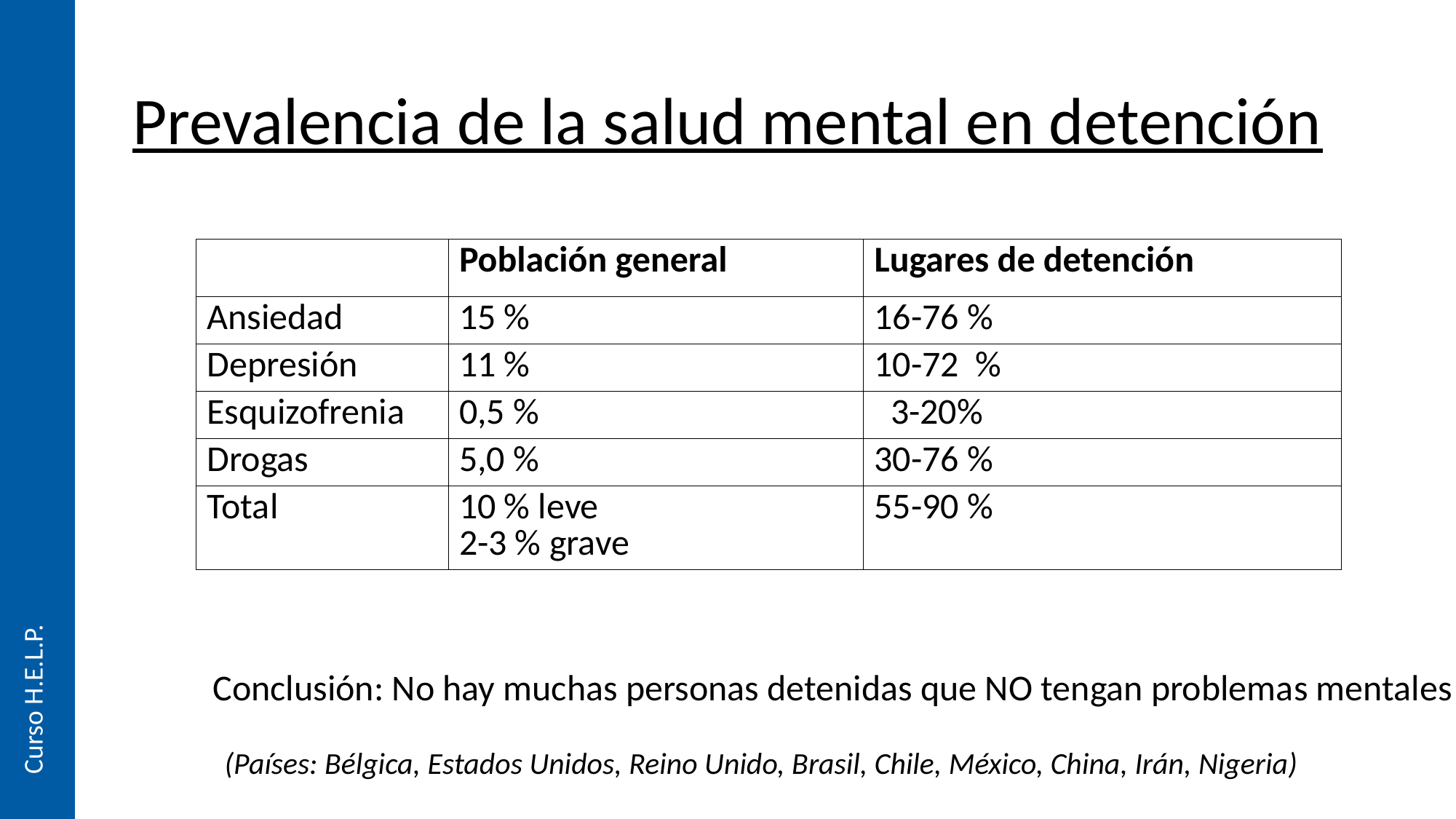

# Prevalencia de la salud mental en detención
|  | Población general | Lugares de detención |
| --- | --- | --- |
| Ansiedad | 15 % | 16-76 % |
| Depresión | 11 % | 10-72 % |
| Esquizofrenia | 0,5 % | 3-20% |
| Drogas | 5,0 % | 30-76 % |
| Total | 10 % leve 2-3 % grave | 55-90 % |
Curso H.E.L.P.
Conclusión: No hay muchas personas detenidas que NO tengan problemas mentales
 (Países: Bélgica, Estados Unidos, Reino Unido, Brasil, Chile, México, China, Irán, Nigeria)